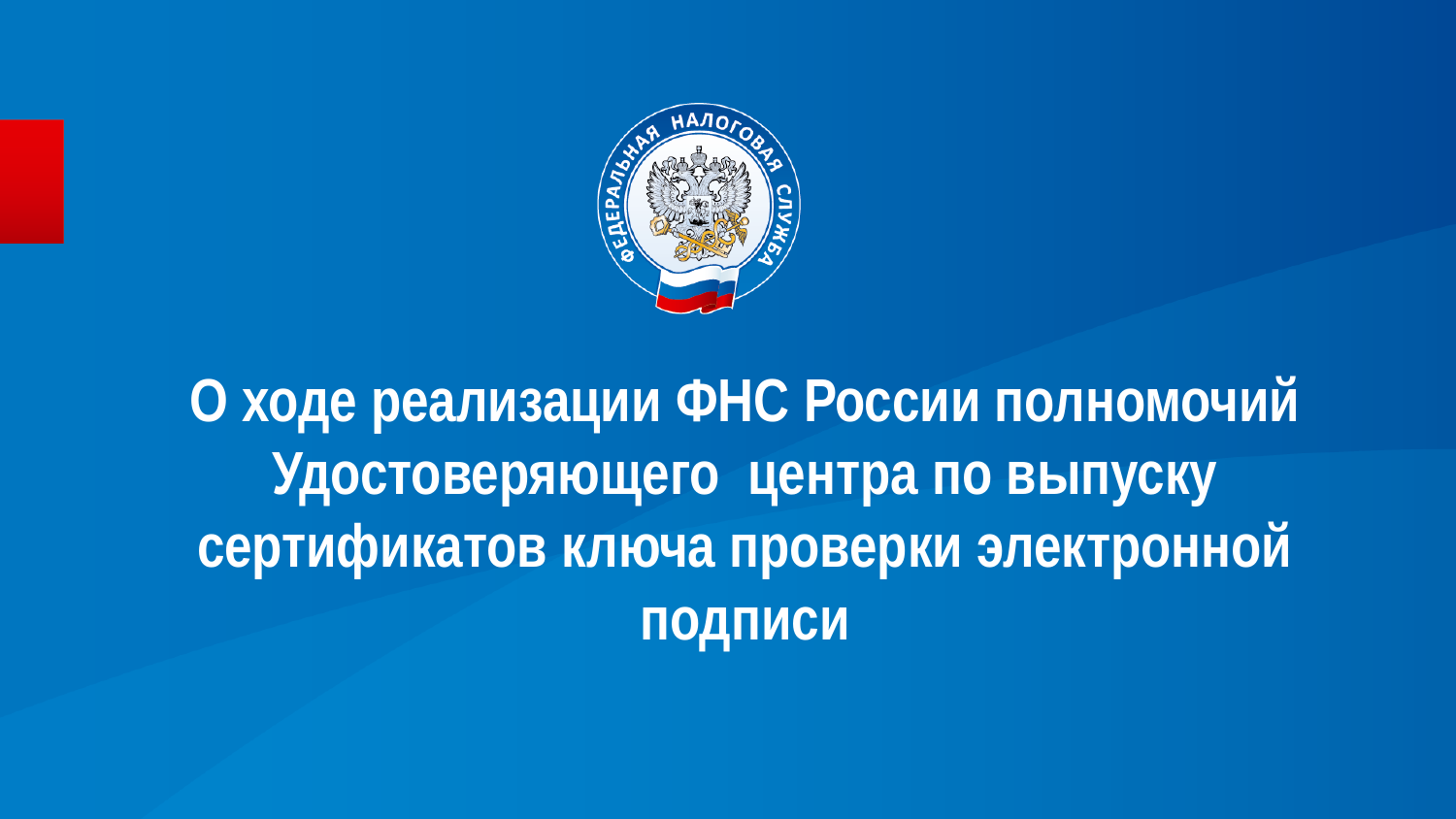

# О ходе реализации ФНС России полномочий Удостоверяющего  центра по выпуску сертификатов ключа проверки электронной подписи